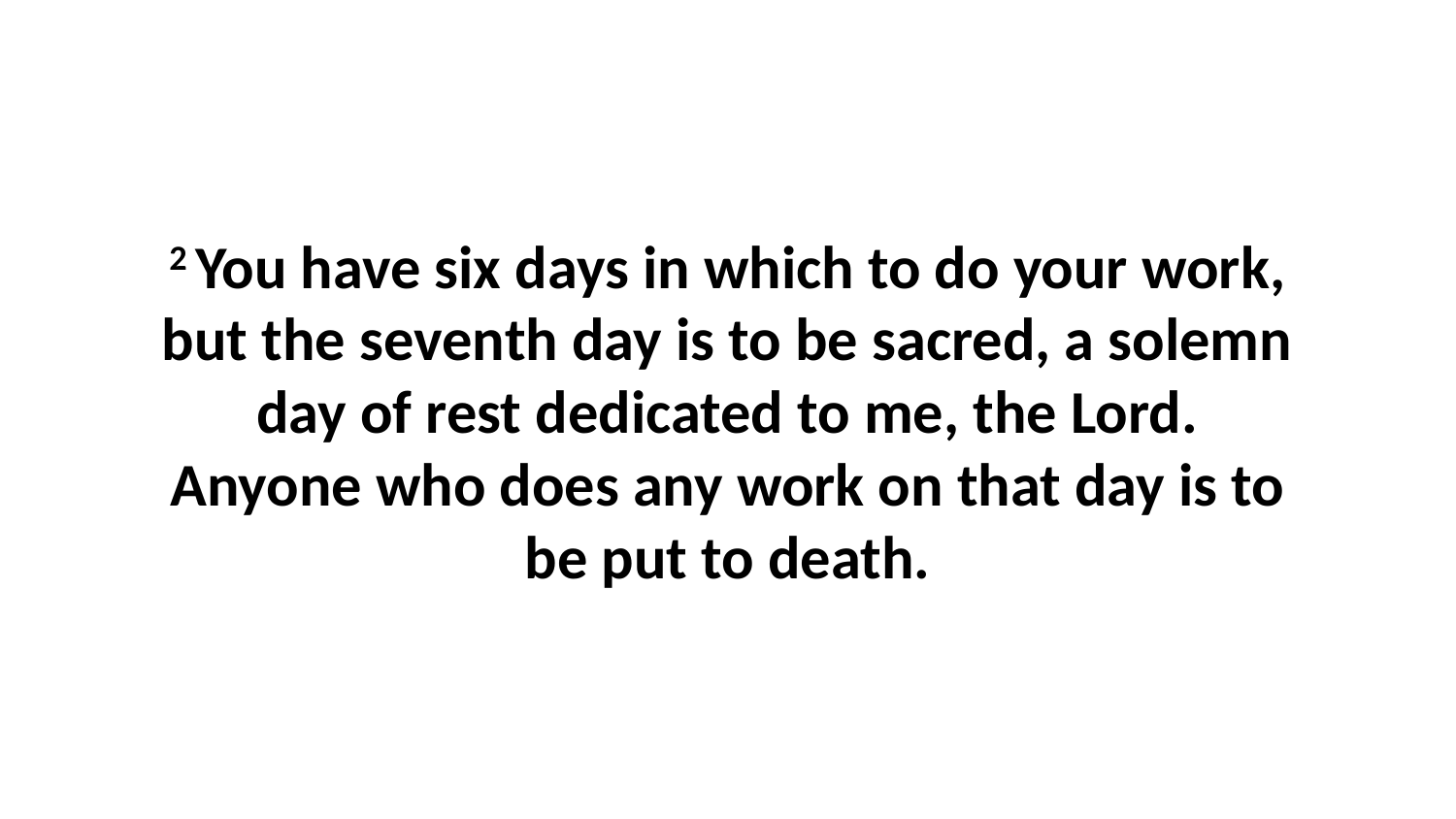

2 You have six days in which to do your work, but the seventh day is to be sacred, a solemn day of rest dedicated to me, the Lord. Anyone who does any work on that day is to be put to death.